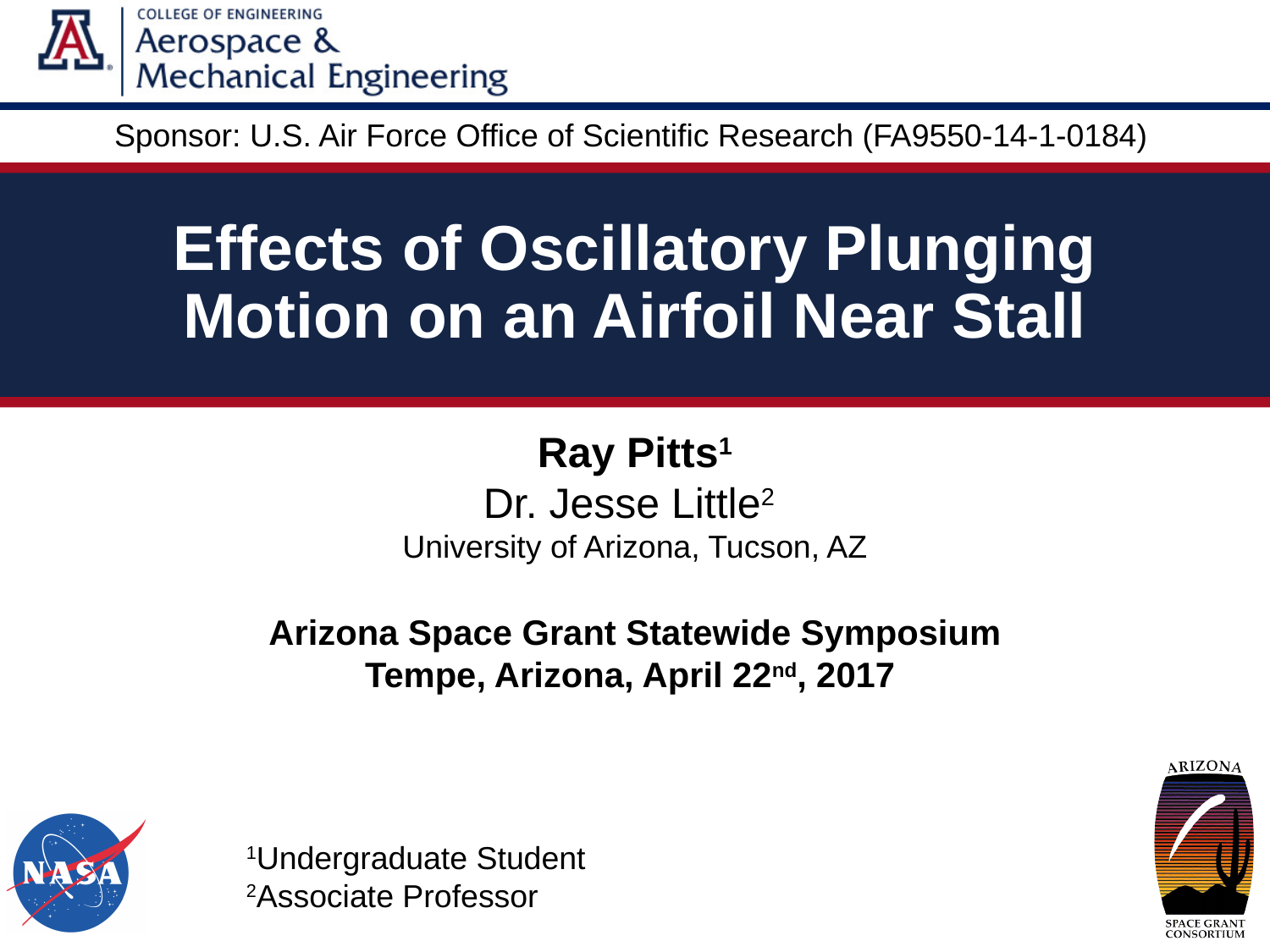

Sponsor: U.S. Air Force Office of Scientific Research (FA9550-14-1-0184)
# Effects of Oscillatory Plunging Motion on an Airfoil Near Stall
Ray Pitts1
Dr. Jesse Little2
University of Arizona, Tucson, AZ
Arizona Space Grant Statewide Symposium
Tempe, Arizona, April 22nd, 2017
1Undergraduate Student
2Associate Professor